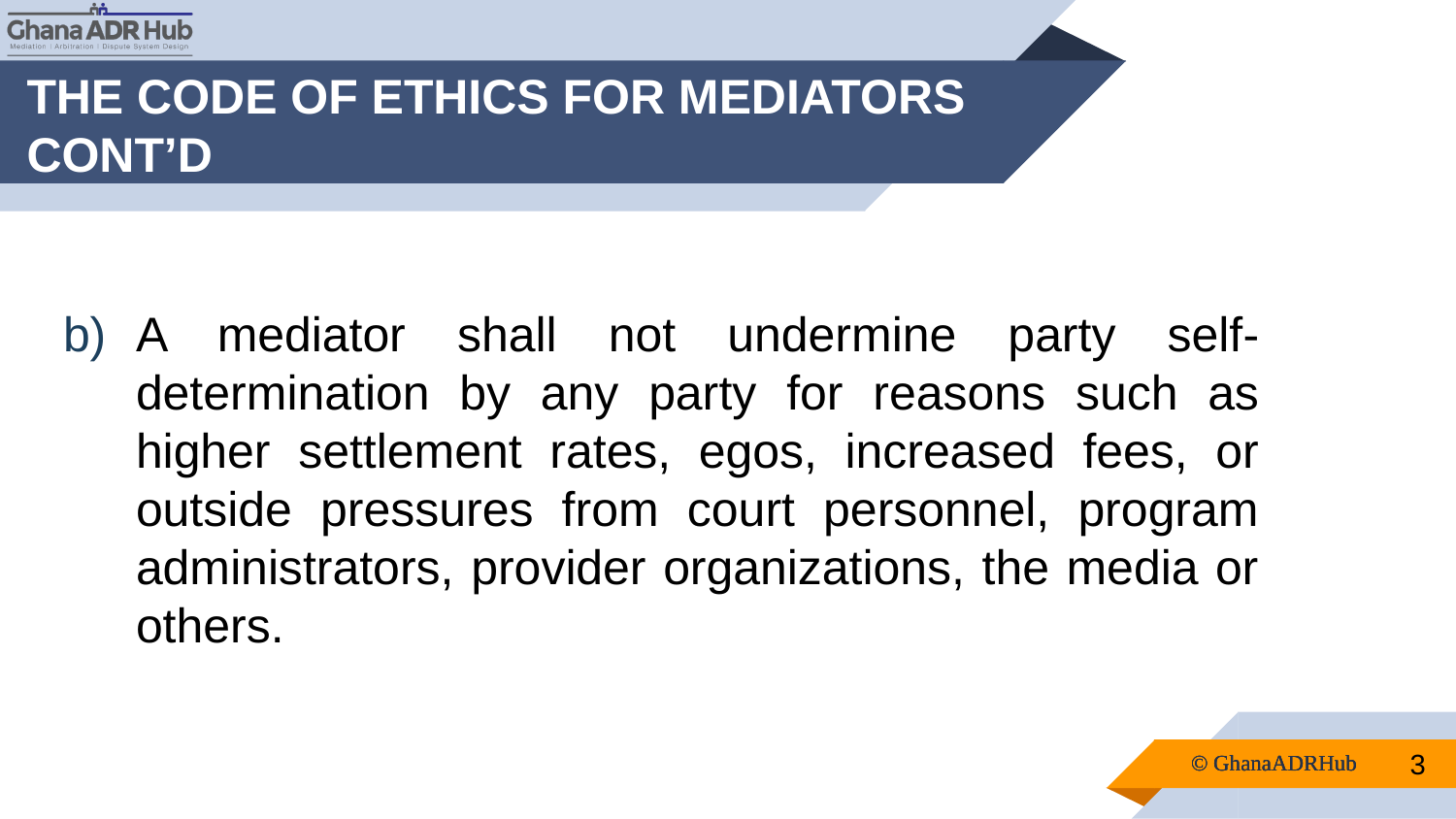

# THE CODE OF ETHICS FOR MEDIATORS CONT’D
A mediator shall not undermine party self-determination by any party for reasons such as higher settlement rates, egos, increased fees, or outside pressures from court personnel, program administrators, provider organizations, the media or others.
3